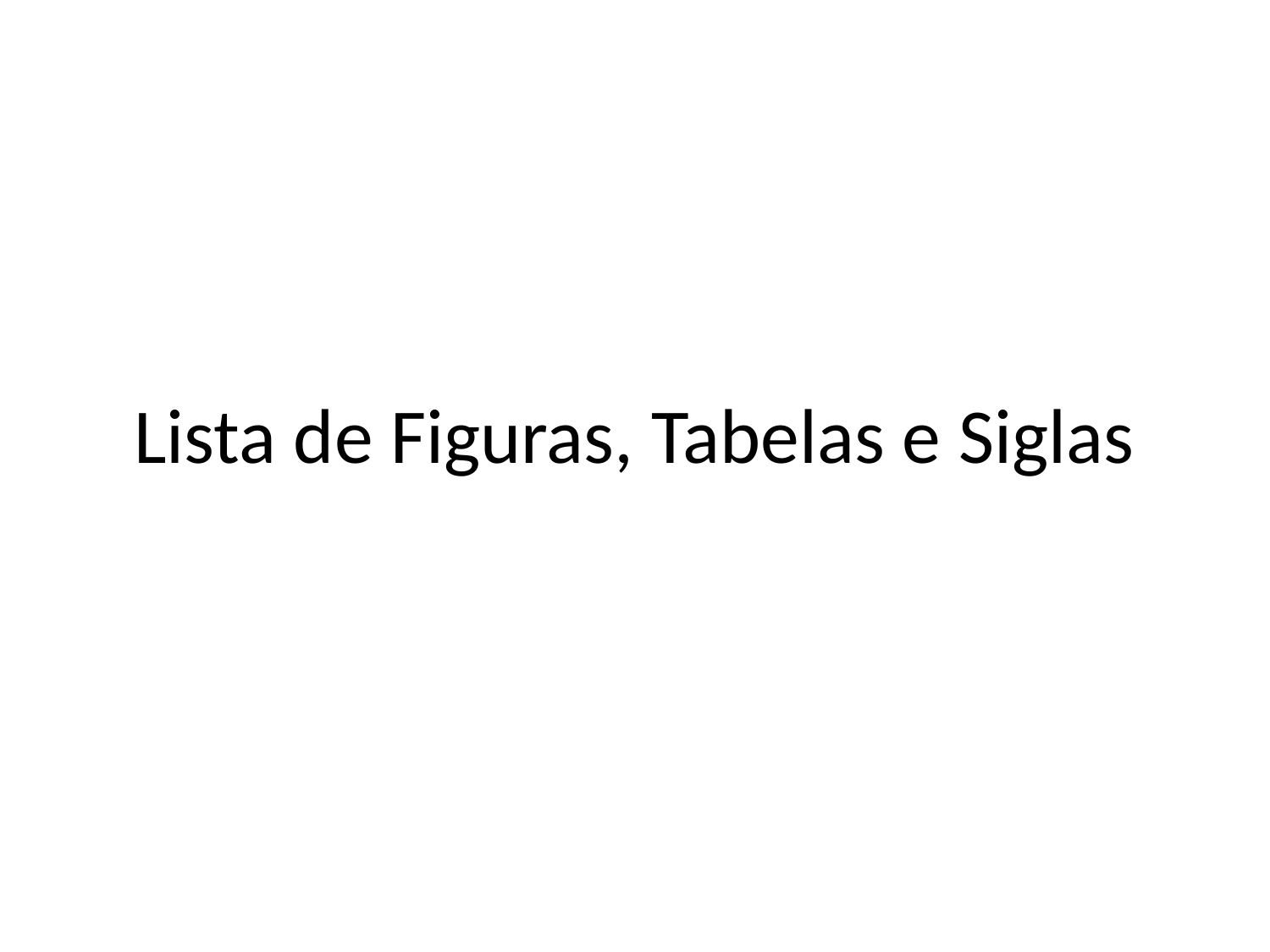

# Lista de Figuras, Tabelas e Siglas